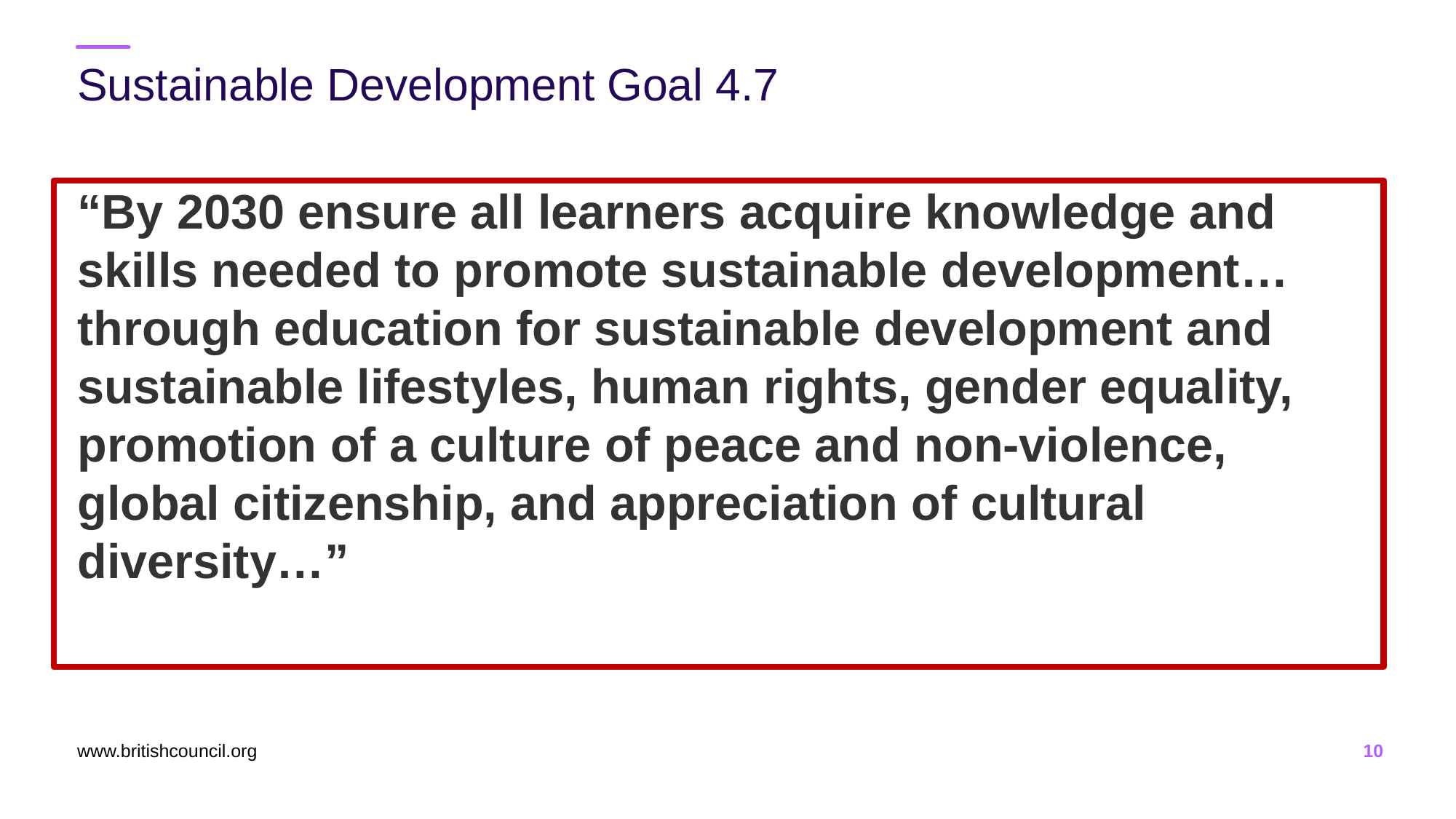

# Sustainable Development Goal 4.7

“By 2030 ensure all learners acquire knowledge and skills needed to promote sustainable development…through education for sustainable development and sustainable lifestyles, human rights, gender equality, promotion of a culture of peace and non-violence, global citizenship, and appreciation of cultural diversity…”
www.britishcouncil.org
10